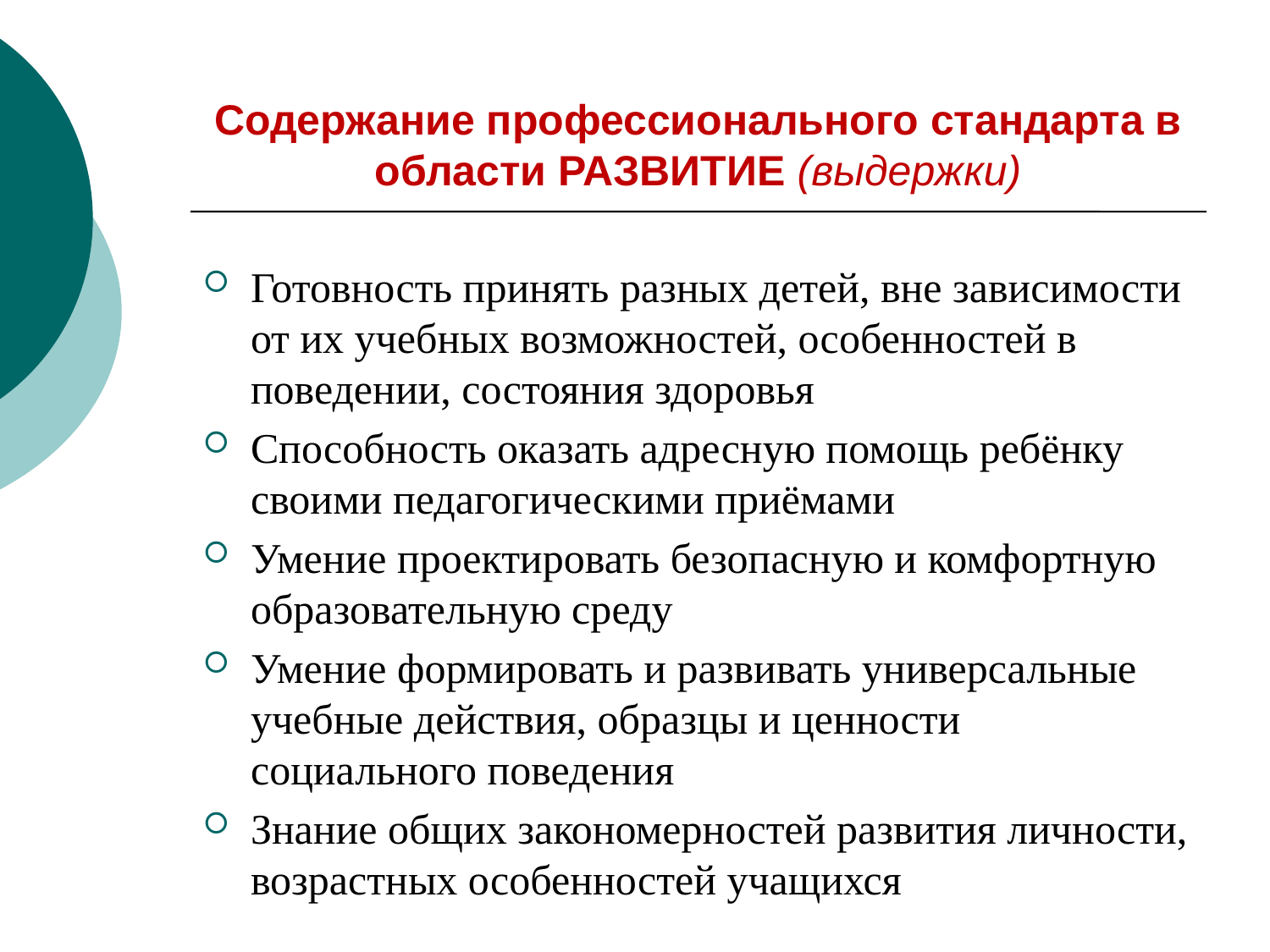

# Содержание профессионального стандарта в области РАЗВИТИЕ (выдержки)
Готовность принять разных детей, вне зависимости от их учебных возможностей, особенностей в поведении, состояния здоровья
Способность оказать адресную помощь ребёнку своими педагогическими приёмами
Умение проектировать безопасную и комфортную образовательную среду
Умение формировать и развивать универсальные учебные действия, образцы и ценности социального поведения
Знание общих закономерностей развития личности, возрастных особенностей учащихся